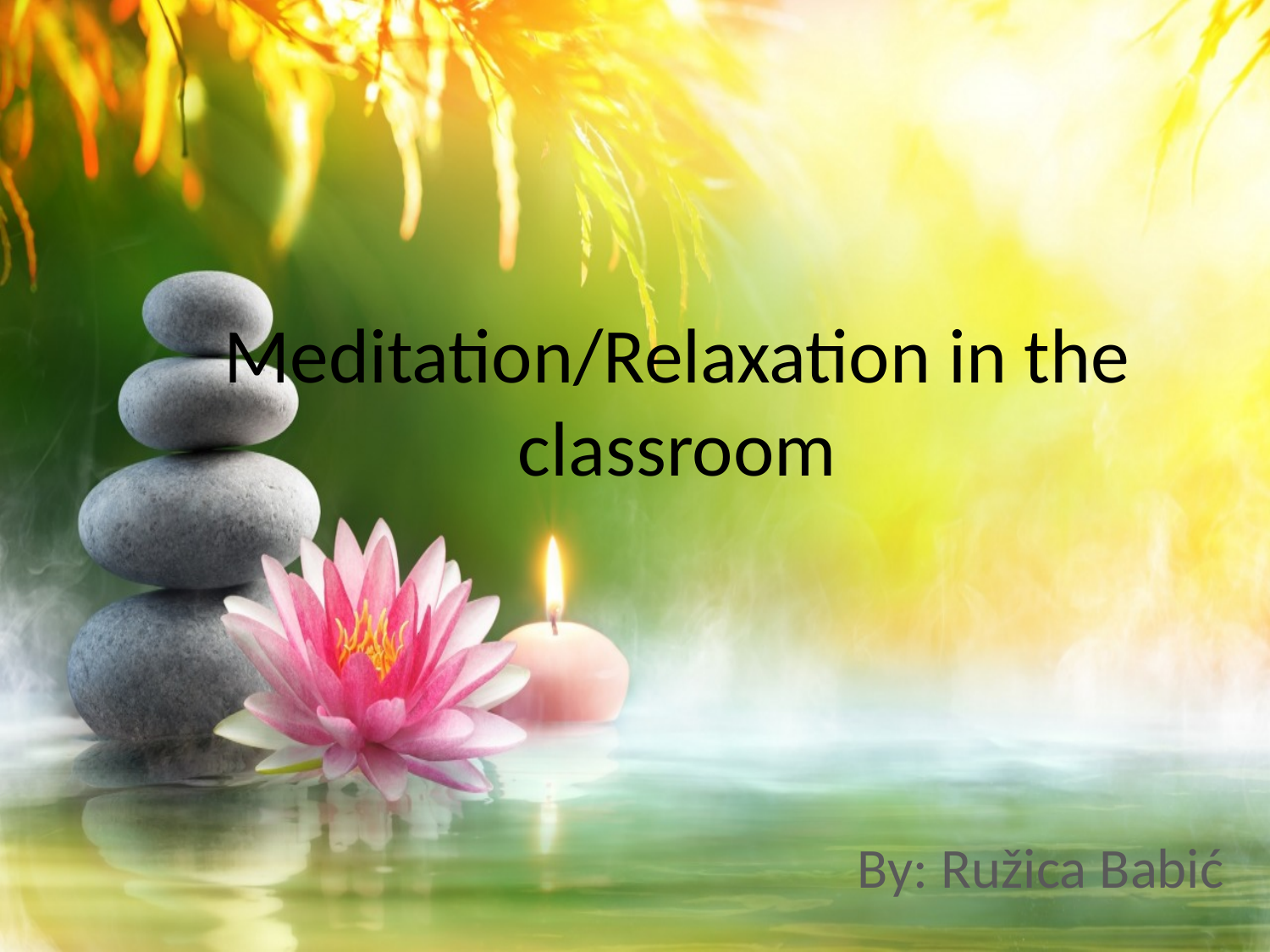

# Meditation/Relaxation in the classroom
                                  By: Ružica Babić